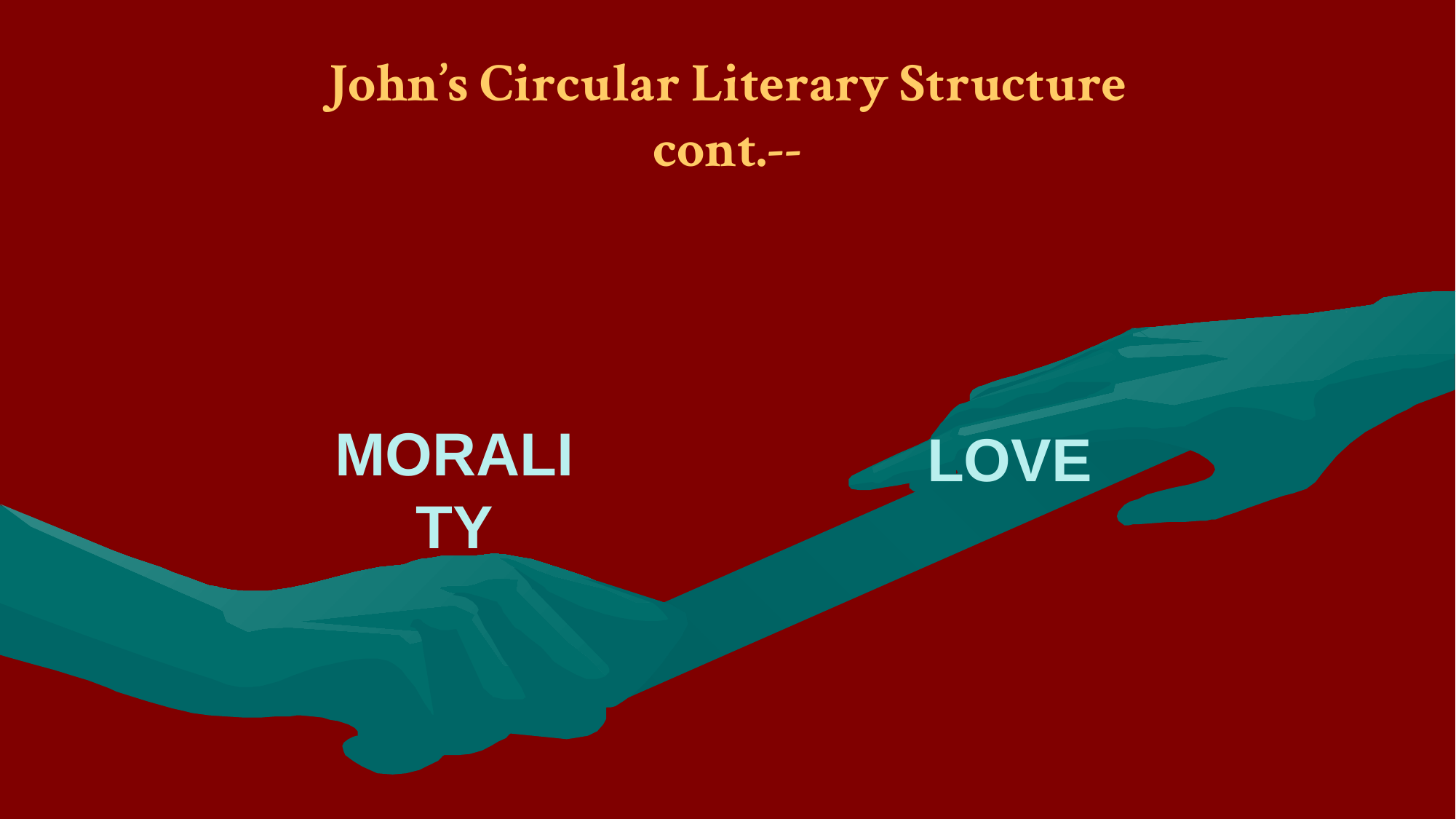

# John’s Circular Literary Structure cont.--
Love,
not hatred
2:9-11
Brotherly
Love
3:11-14
Love in Action
3:16-18
New Birth
calls for love
4:7-12
God is Love
4:16-21
Expressed
In obedience & faith
5:2-5
New
Commandment
2:7-8
LOVE
Light
1:5-7
Forgiveness
1:8—2:2
Obedience
2:3-8
Overcoming
2:12-17
New Life
2:28—3:10
Sin unto Death
5:16-17
Safety from
The Evil One
5:18-19
Avoid
Idolatry
5:21
MORALITY